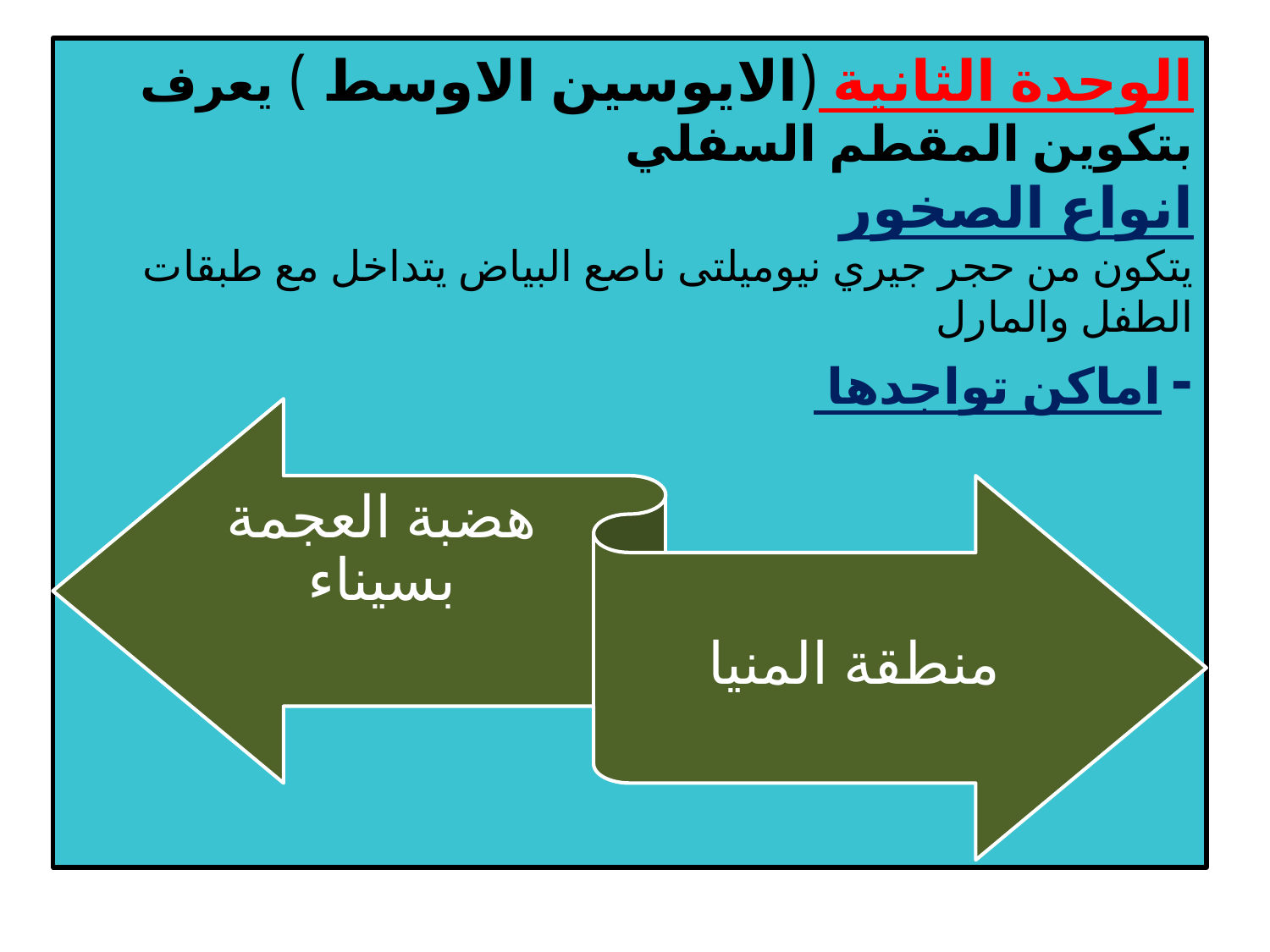

# الوحدة الثانية (الايوسين الاوسط ) يعرف بتكوين المقطم السفلي انواع الصخور يتكون من حجر جيري نيوميلتى ناصع البياض يتداخل مع طبقات الطفل والمارل - اماكن تواجدها
هضبة العجمة بسيناء

منطقة المنيا